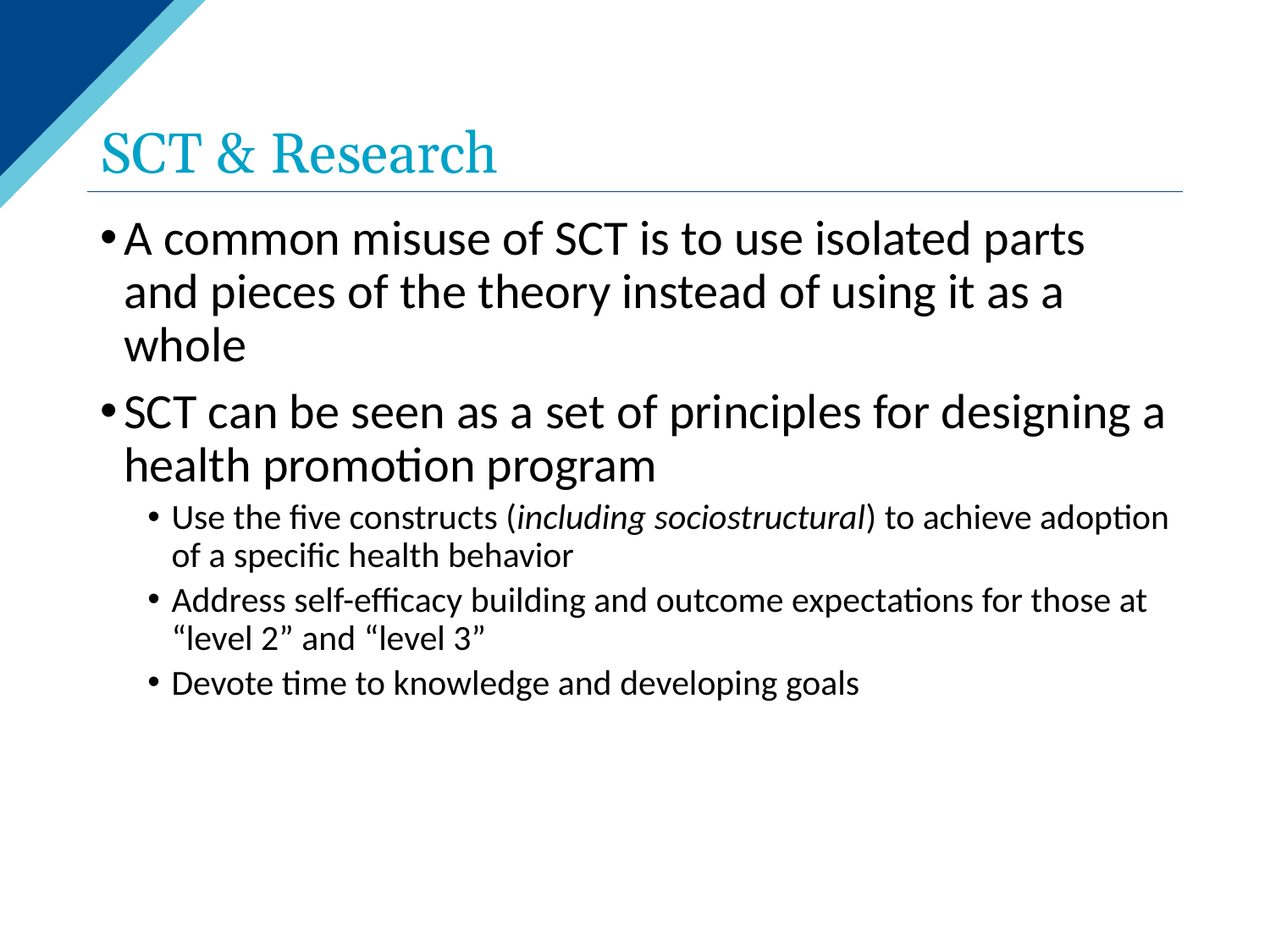

# SCT & Research
A common misuse of SCT is to use isolated parts and pieces of the theory instead of using it as a whole
SCT can be seen as a set of principles for designing a health promotion program
Use the five constructs (including sociostructural) to achieve adoption of a specific health behavior
Address self-efficacy building and outcome expectations for those at “level 2” and “level 3”
Devote time to knowledge and developing goals